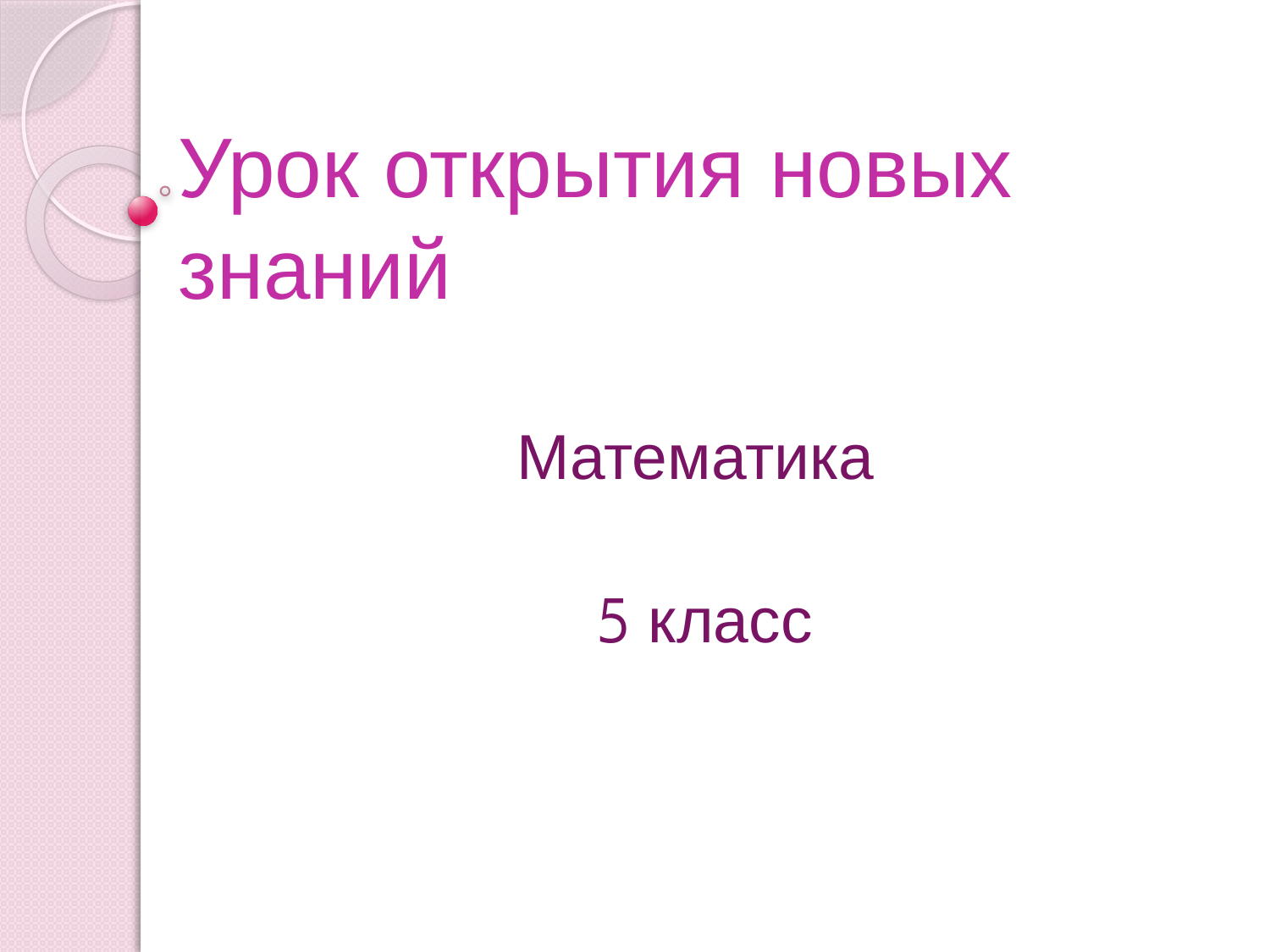

# Урок открытия новых знаний
Математика
 5 класс